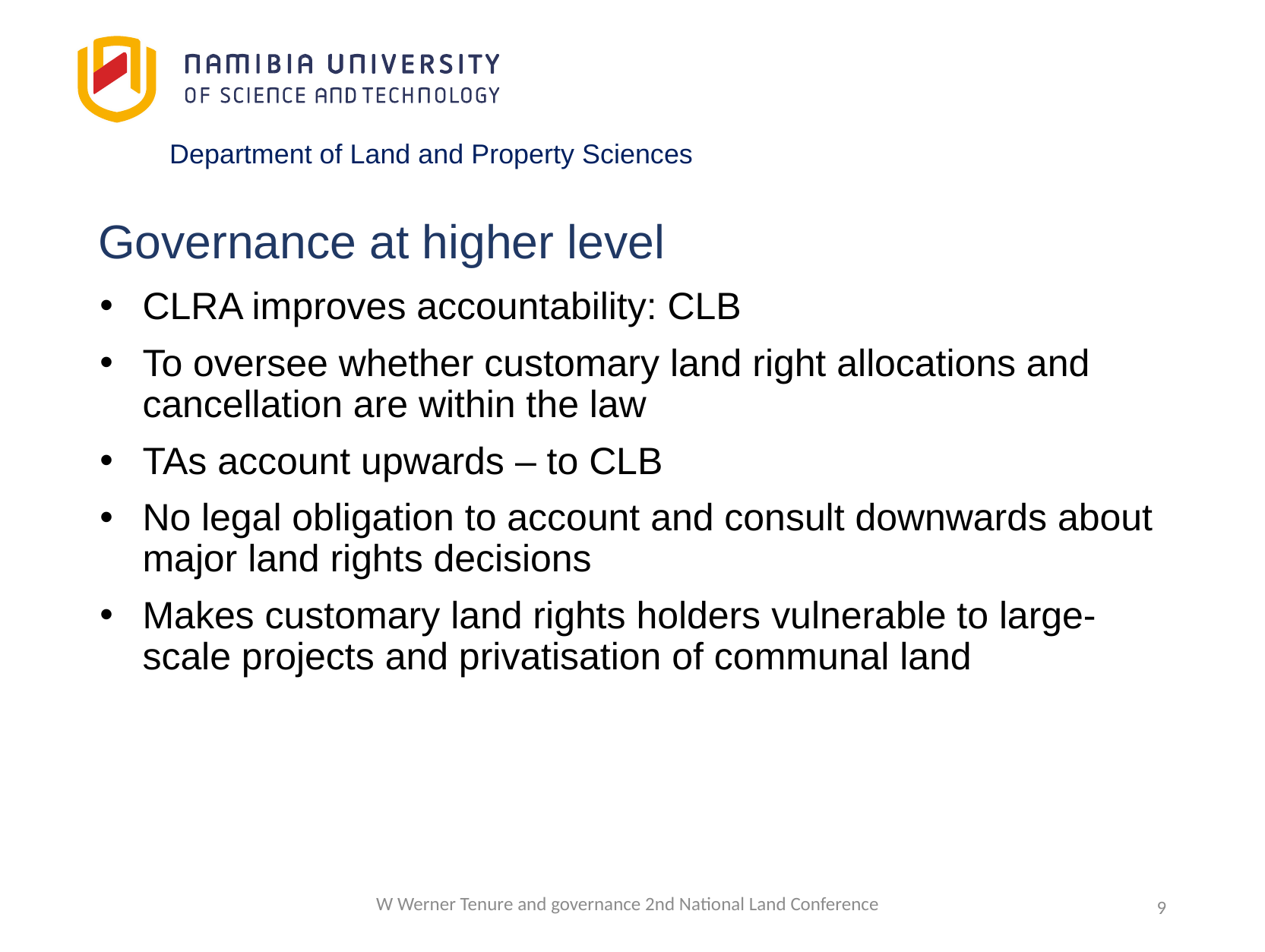

Department of Land and Property Sciences
# Governance at higher level
CLRA improves accountability: CLB
To oversee whether customary land right allocations and cancellation are within the law
TAs account upwards – to CLB
No legal obligation to account and consult downwards about major land rights decisions
Makes customary land rights holders vulnerable to large-scale projects and privatisation of communal land
W Werner Tenure and governance 2nd National Land Conference
9